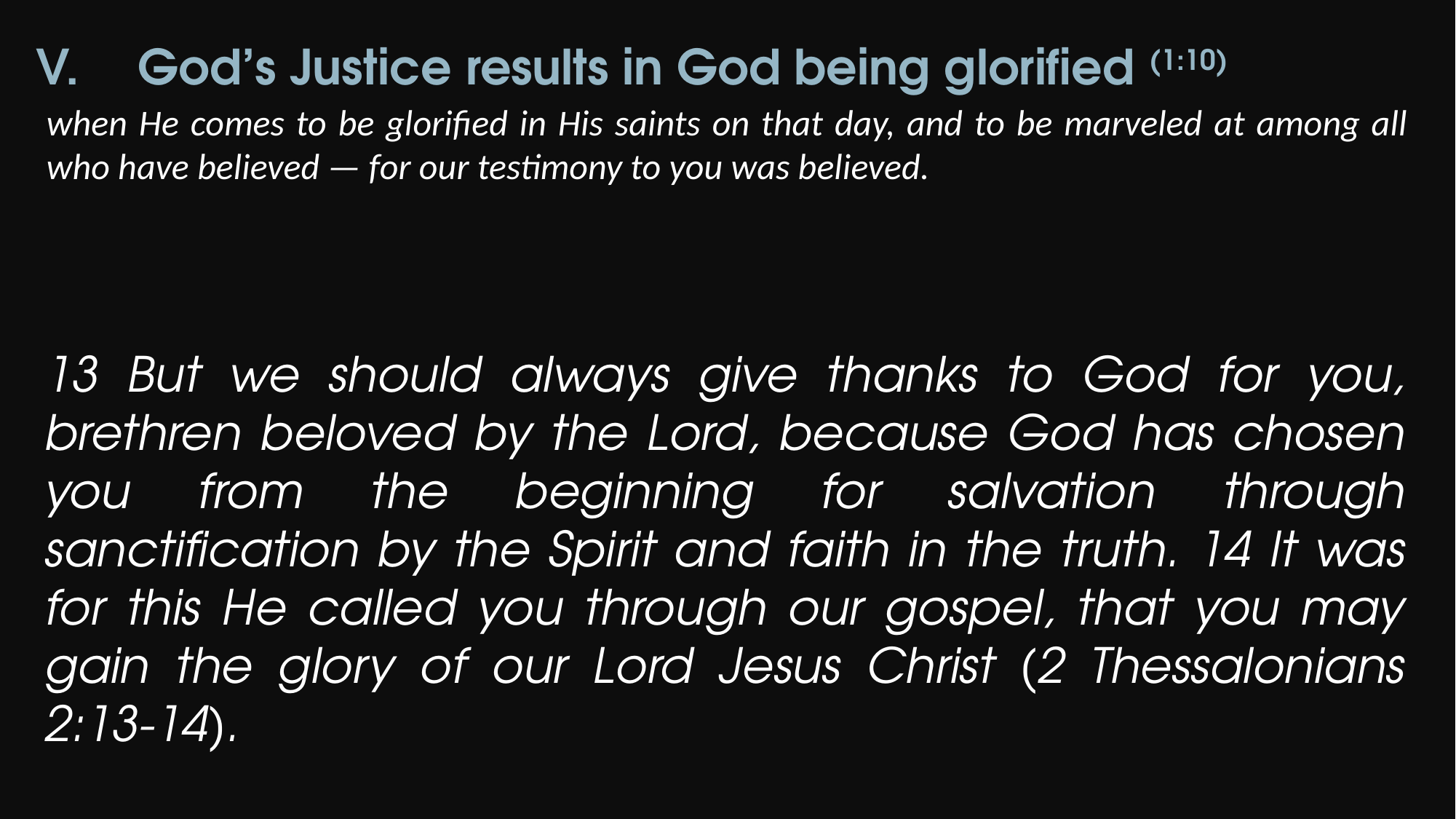

God’s Justice results in God being glorified (1:10)
when He comes to be glorified in His saints on that day, and to be marveled at among all who have believed — for our testimony to you was believed.
13 But we should always give thanks to God for you, brethren beloved by the Lord, because God has chosen you from the beginning for salvation through sanctification by the Spirit and faith in the truth. 14 It was for this He called you through our gospel, that you may gain the glory of our Lord Jesus Christ (2 Thessalonians 2:13-14).